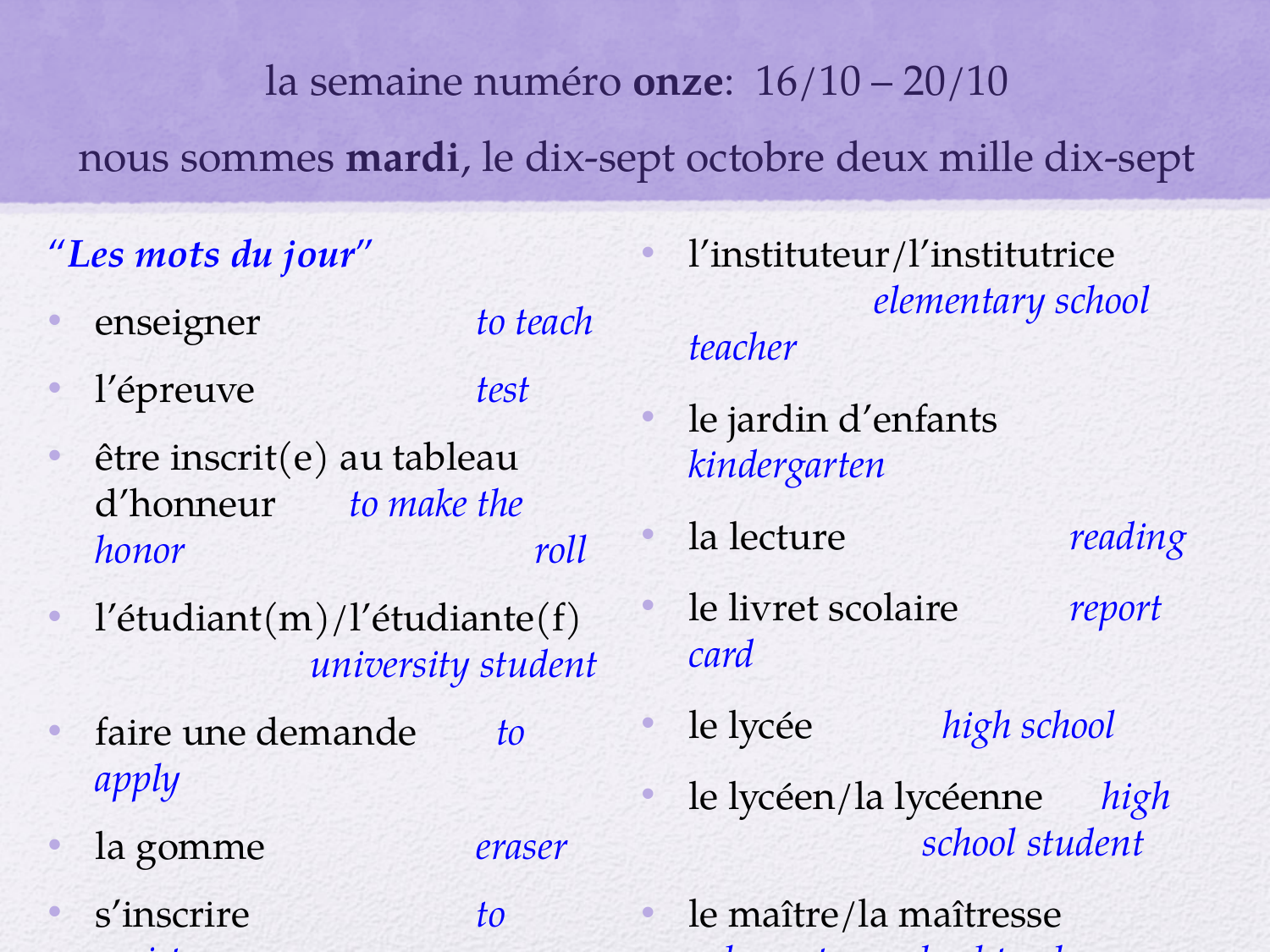

# la semaine numéro onze:  16/10 – 20/10 nous sommes mardi, le dix-sept octobre deux mille dix-sept
l’instituteur/l’institutrice	      	      elementary school teacher
le jardin d’enfants	kindergarten
la lecture		reading
le livret scolaire	report card
le lycée		high school
le lycéen/la lycéenne      high 		           school student
le maître/la maîtresse	    	      elementary school teacher
la matière		subject
“Les mots du jour”
enseigner		to teach
l’épreuve		test
être inscrit(e) au tableau d’honneur	to make the honor 			      roll
l’étudiant(m)/l’étudiante(f) 	         university student
faire une demande	  to apply
la gomme		eraser
s’inscrire		to register